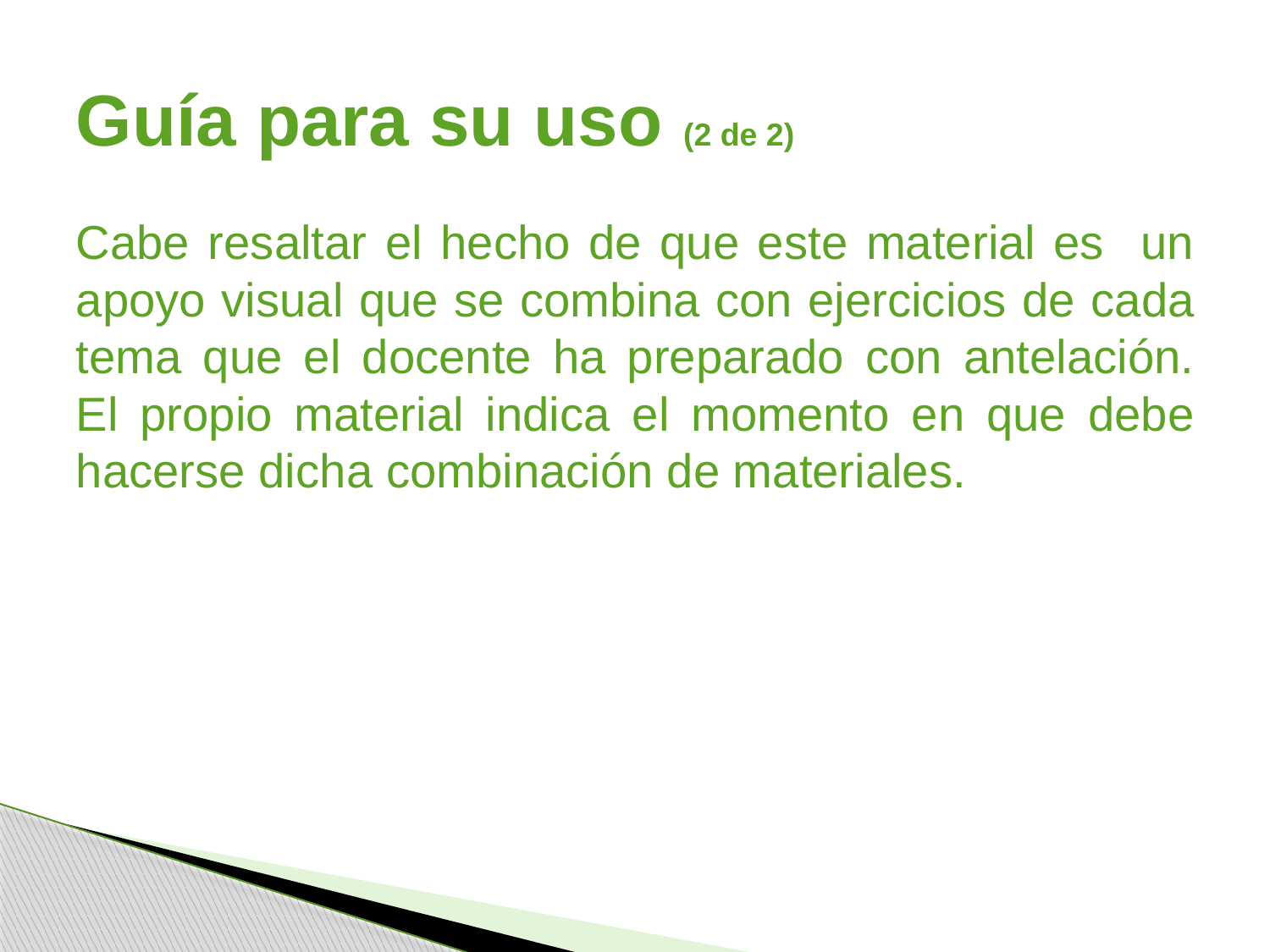

# Guía para su uso (2 de 2)
Cabe resaltar el hecho de que este material es  un apoyo visual que se combina con ejercicios de cada tema que el docente ha preparado con antelación. El propio material indica el momento en que debe hacerse dicha combinación de materiales.